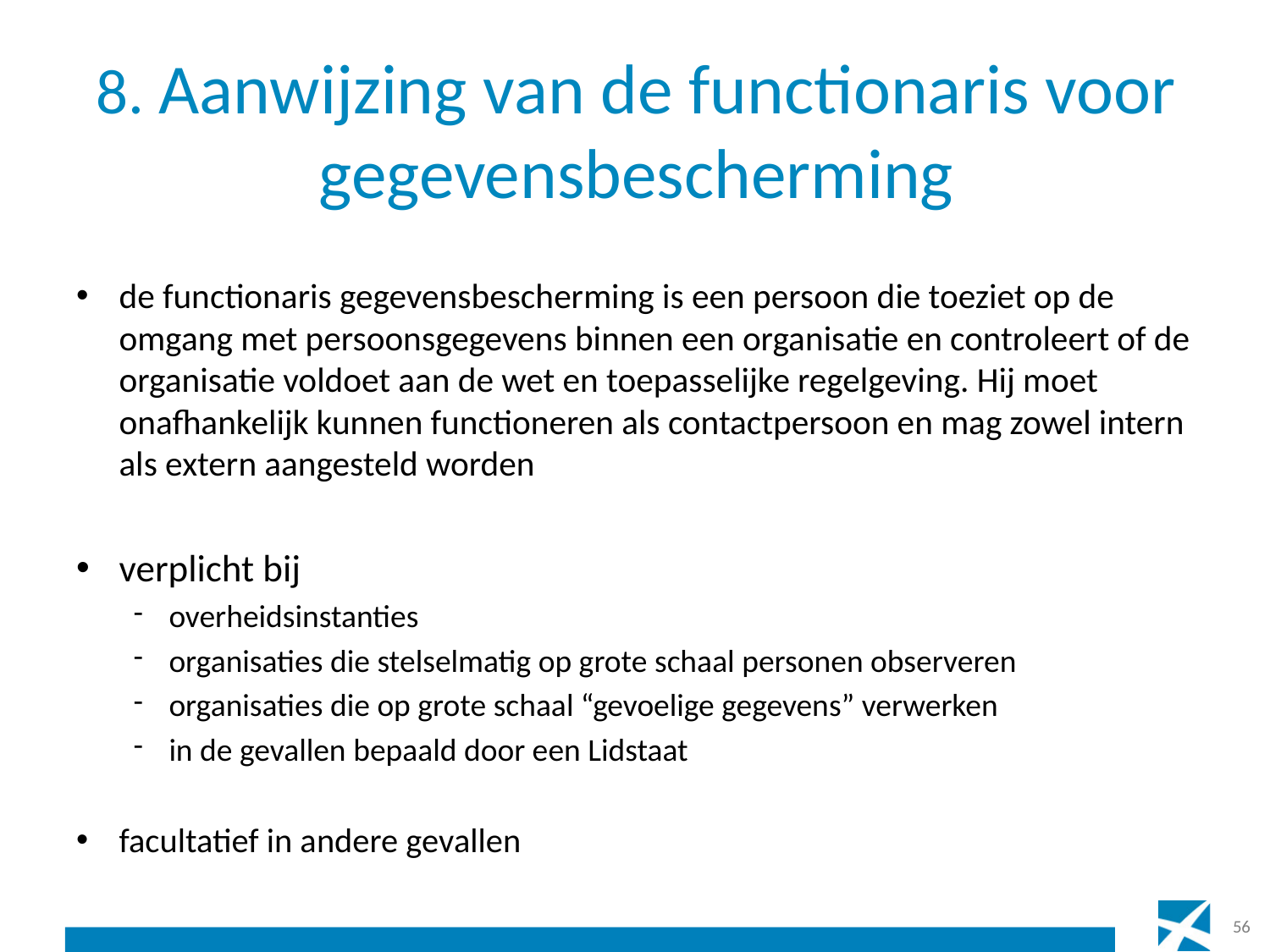

# 8. Aanwijzing van de functionaris voor gegevensbescherming

de functionaris gegevensbescherming is een persoon die toeziet op de omgang met persoonsgegevens binnen een organisatie en controleert of de organisatie voldoet aan de wet en toepasselijke regelgeving. Hij moet onafhankelijk kunnen functioneren als contactpersoon en mag zowel intern als extern aangesteld worden

verplicht bij
overheidsinstanties
organisaties die stelselmatig op grote schaal personen observeren
organisaties die op grote schaal “gevoelige gegevens” verwerken
in de gevallen bepaald door een Lidstaat

facultatief in andere gevallen

56